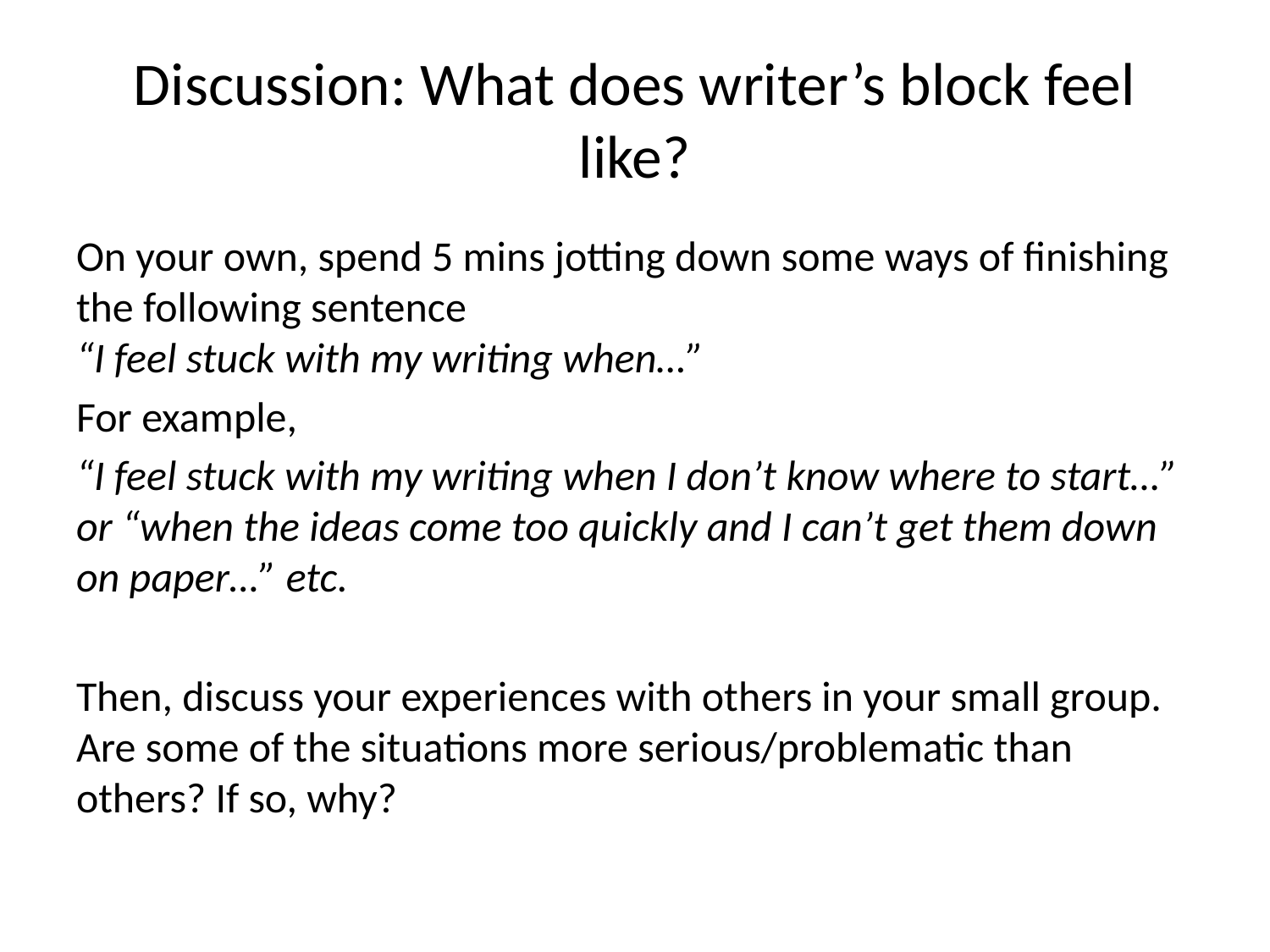

# Discussion: What does writer’s block feel like?
On your own, spend 5 mins jotting down some ways of finishing the following sentence
“I feel stuck with my writing when…”
For example,
“I feel stuck with my writing when I don’t know where to start…” or “when the ideas come too quickly and I can’t get them down on paper…” etc.

Then, discuss your experiences with others in your small group. Are some of the situations more serious/problematic than others? If so, why?